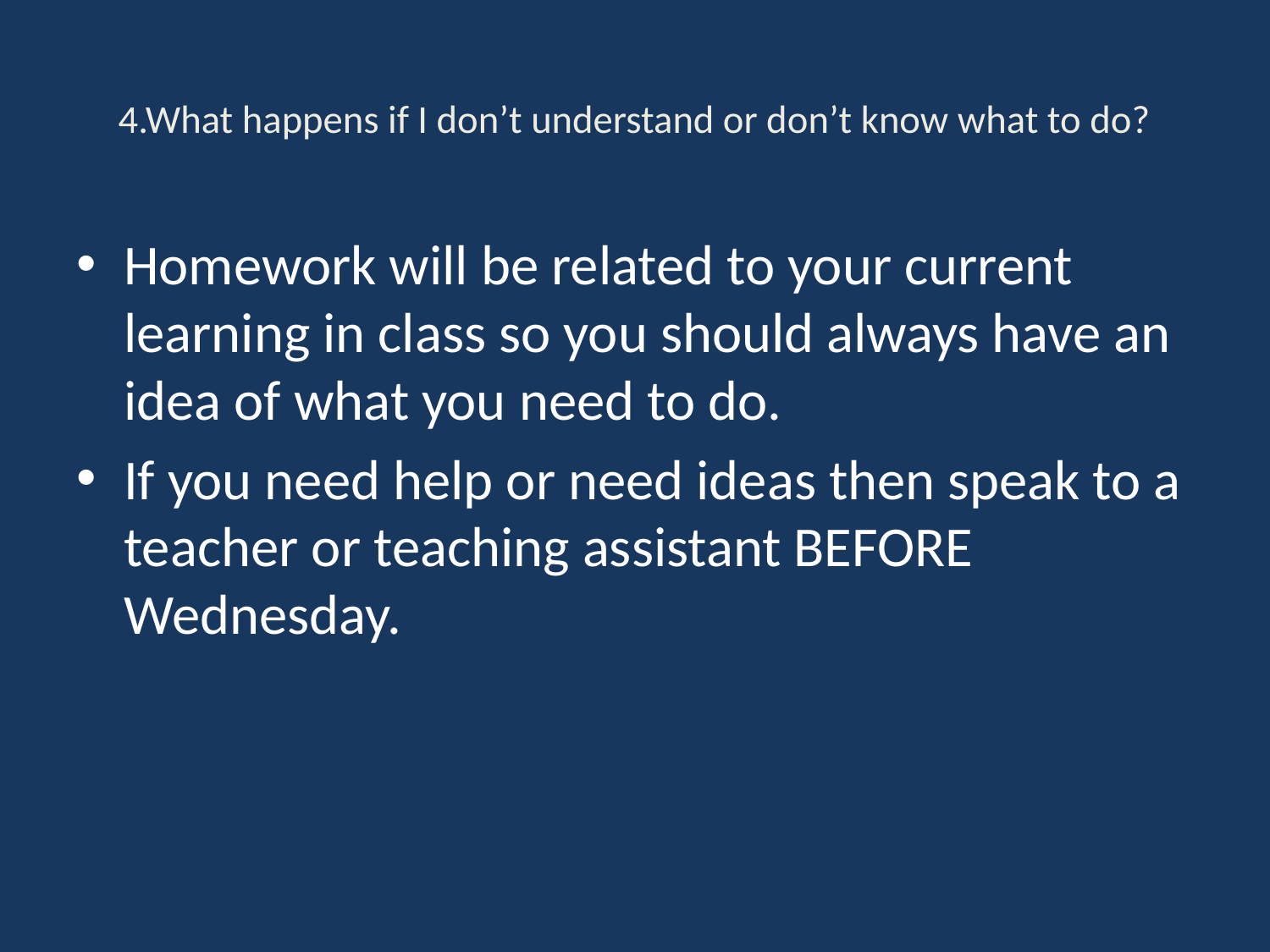

# 4.What happens if I don’t understand or don’t know what to do?
Homework will be related to your current learning in class so you should always have an idea of what you need to do.
If you need help or need ideas then speak to a teacher or teaching assistant BEFORE Wednesday.